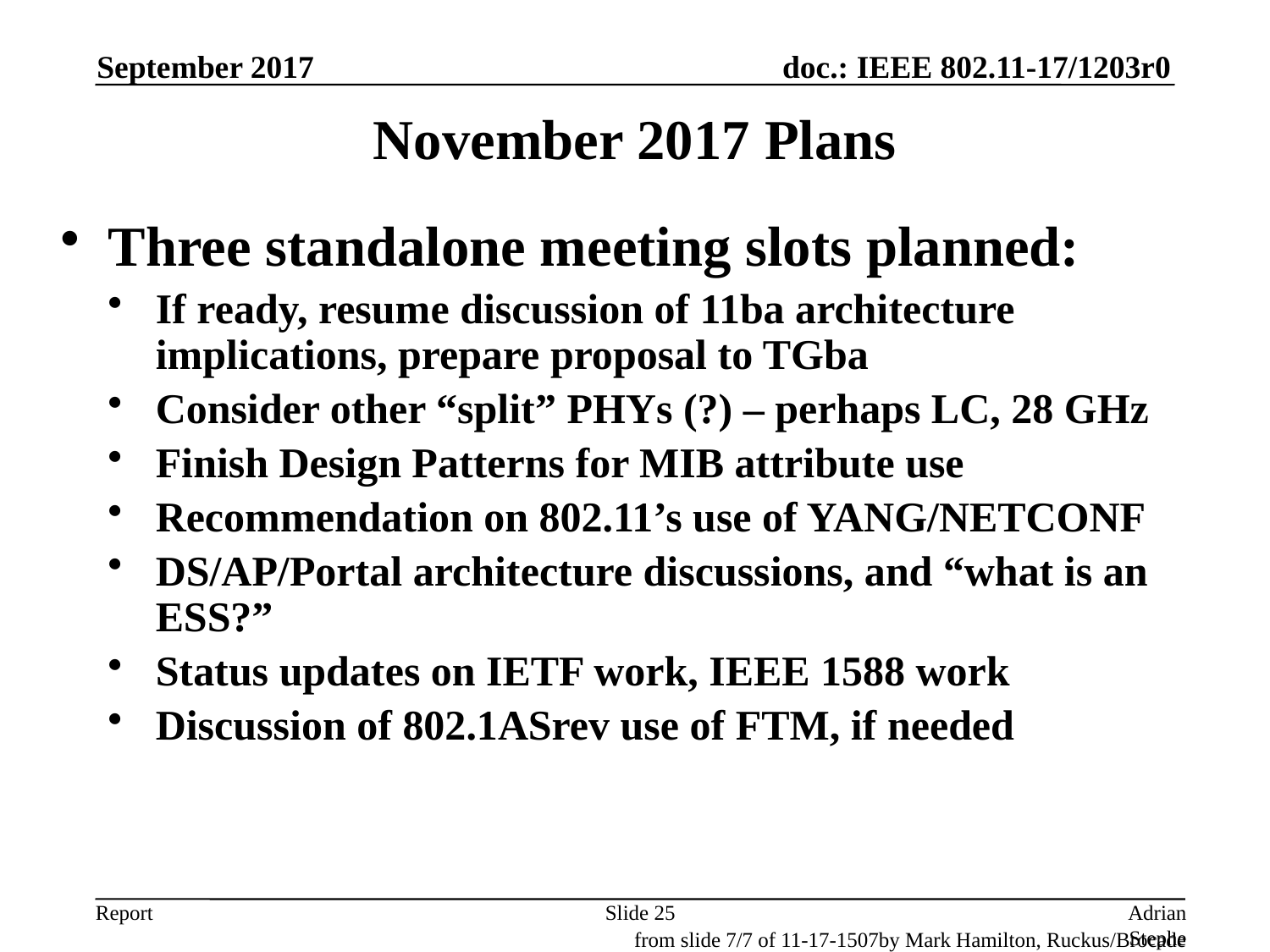

September 2017
# November 2017 Plans
Three standalone meeting slots planned:
If ready, resume discussion of 11ba architecture implications, prepare proposal to TGba
Consider other “split” PHYs (?) – perhaps LC, 28 GHz
Finish Design Patterns for MIB attribute use
Recommendation on 802.11’s use of YANG/NETCONF
DS/AP/Portal architecture discussions, and “what is an ESS?”
Status updates on IETF work, IEEE 1588 work
Discussion of 802.1ASrev use of FTM, if needed
Slide 25
Adrian Stephens, Intel Corporation
from slide 7/7 of 11-17-1507by Mark Hamilton, Ruckus/Brocade